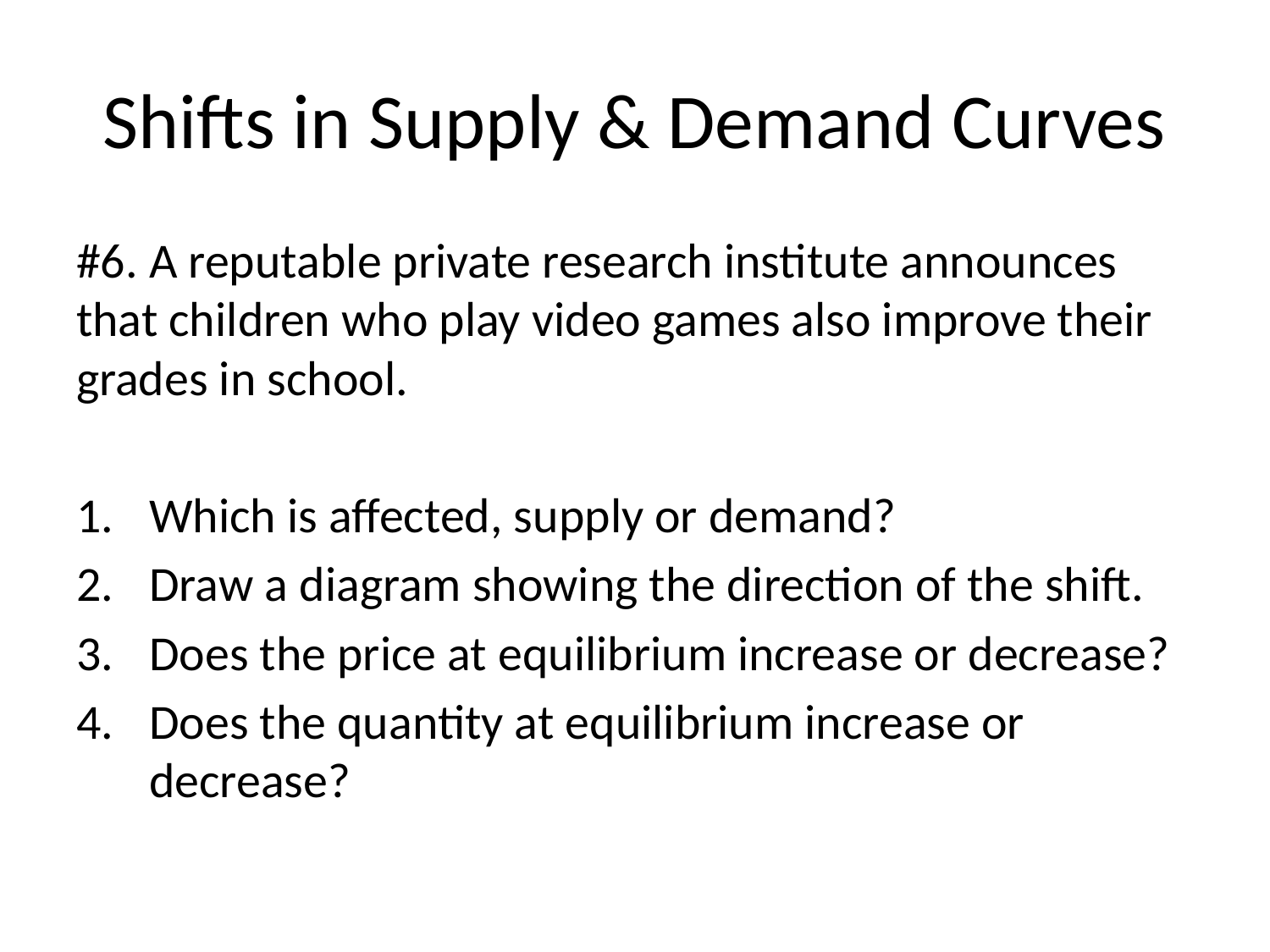

# Shifts in Supply & Demand Curves
#6. A reputable private research institute announces that children who play video games also improve their grades in school.

Which is affected, supply or demand?
Draw a diagram showing the direction of the shift.
Does the price at equilibrium increase or decrease?
Does the quantity at equilibrium increase or decrease?